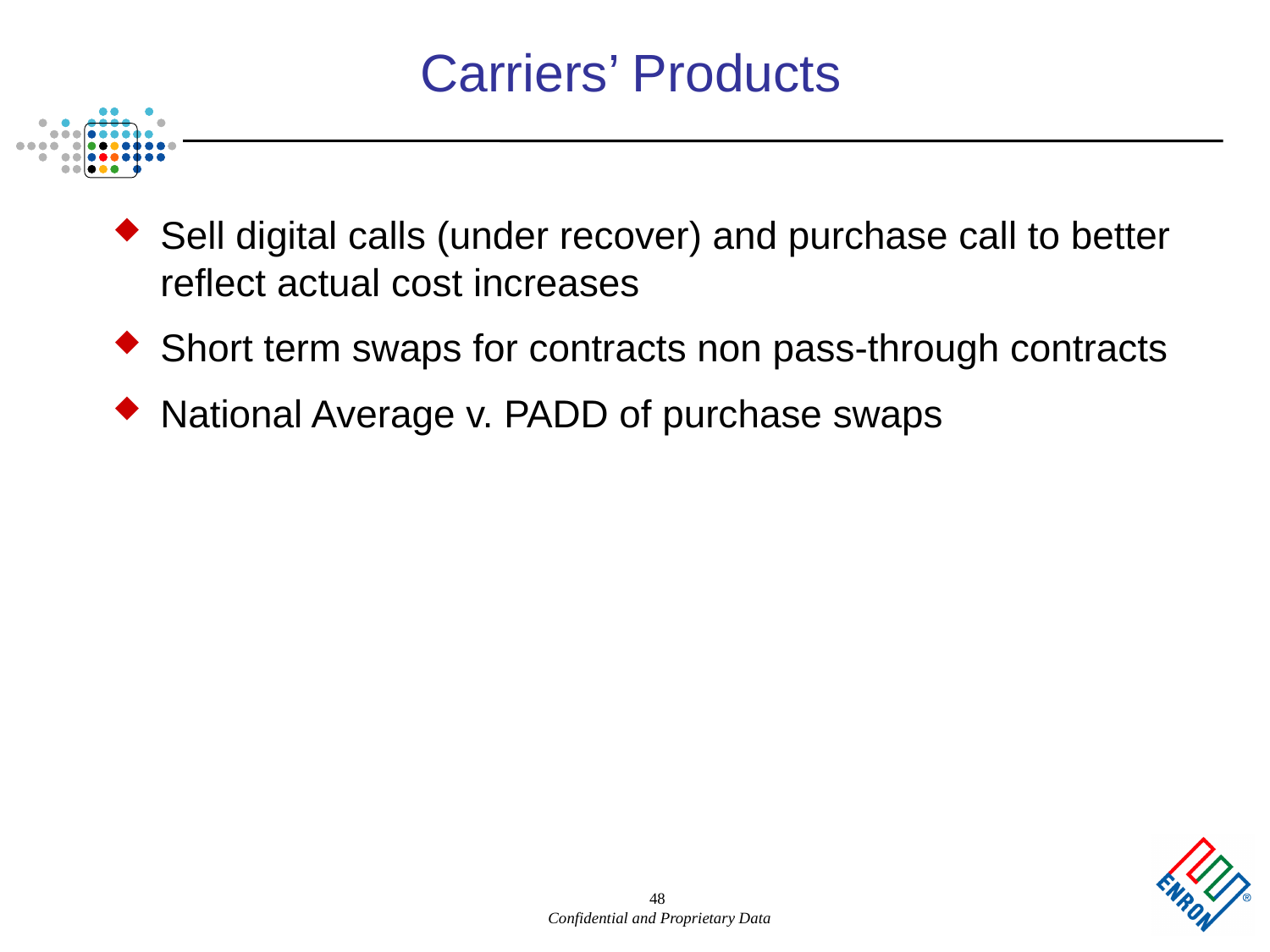

48
# Carriers’ Products
Sell digital calls (under recover) and purchase call to better reflect actual cost increases
Short term swaps for contracts non pass-through contracts
National Average v. PADD of purchase swaps